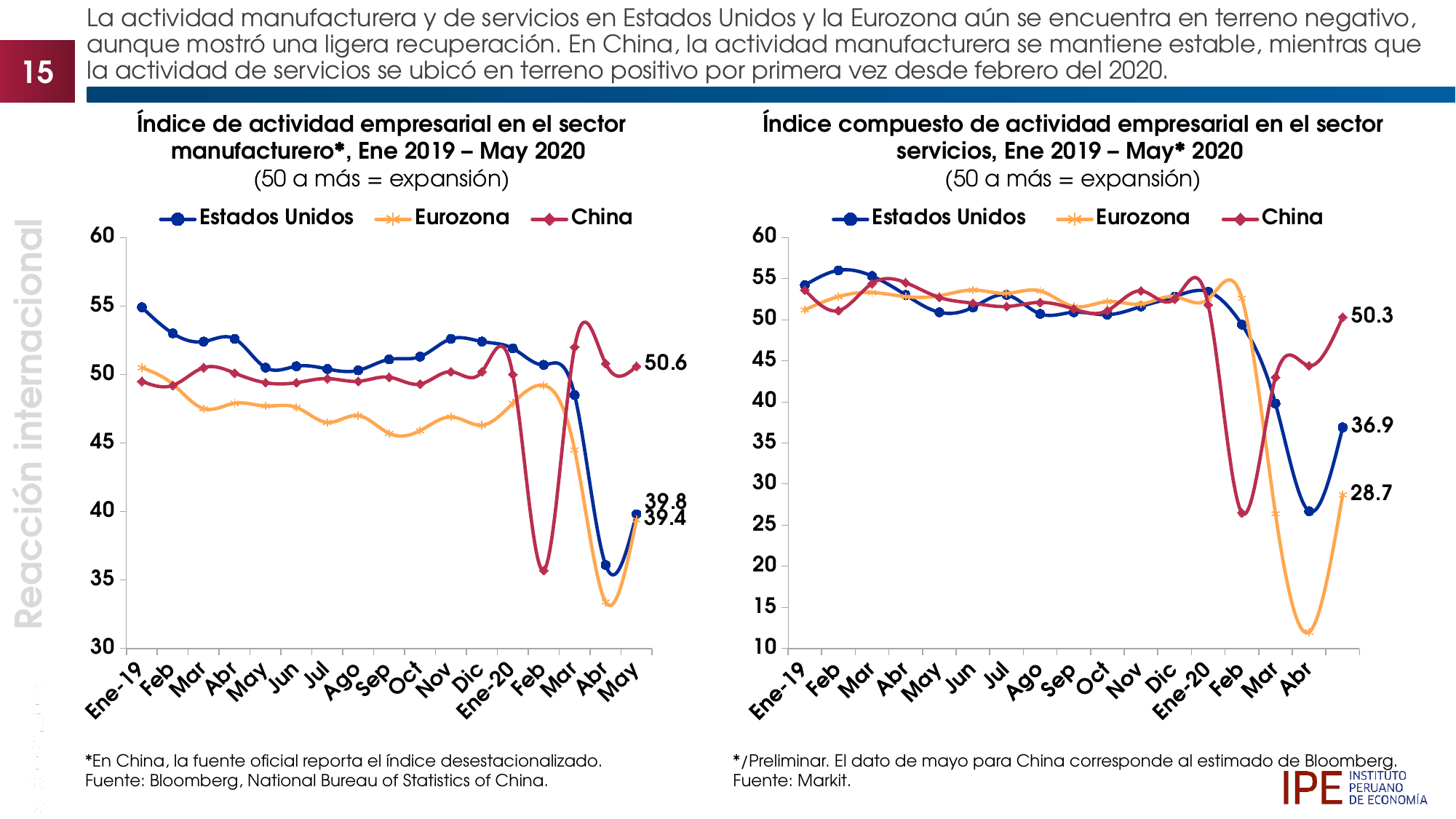

# La actividad manufacturera y de servicios en Estados Unidos y la Eurozona aún se encuentra en terreno negativo, aunque mostró una ligera recuperación. En China, la actividad manufacturera se mantiene estable, mientras que la actividad de servicios se ubicó en terreno positivo por primera vez desde febrero del 2020.
Índice de actividad empresarial en el sector manufacturero*, Ene 2019 – May 2020
(50 a más = expansión)
Índice compuesto de actividad empresarial en el sector servicios, Ene 2019 – May* 2020
(50 a más = expansión)

### Chart

| Category | Estados Unidos | Eurozona | China |
|---|---|---|---|
| Ene-19 | 54.2 | 51.2 | 53.6 |
| Feb | 56.0 | 52.8 | 51.1 |
| Mar | 55.3 | 53.3 | 54.4 |
| Abr | 53.0 | 52.8 | 54.5 |
| May | 50.9 | 52.9 | 52.7 |
| Jun | 51.5 | 53.6 | 52.0 |
| Jul | 53.0 | 53.2 | 51.6 |
| Ago | 50.7 | 53.5 | 52.1 |
| Sep | 50.9 | 51.6 | 51.3 |
| Oct | 50.6 | 52.2 | 51.1 |
| Nov | 51.6 | 51.9 | 53.5 |
| Dic | 52.8 | 52.8 | 52.5 |
| Ene-20 | 53.4 | 52.5 | 51.8 |
| Feb | 49.4 | 52.6 | 26.5 |
| Mar | 39.8 | 26.4 | 43.0 |
| Abr | 26.7 | 12.0 | 44.4 |

### Chart

| Category | Estados Unidos | Eurozona | China |
|---|---|---|---|
| Ene-19 | 54.9 | 50.5 | 49.5 |
| Feb | 53.0 | 49.3 | 49.2 |
| Mar | 52.4 | 47.5 | 50.5 |
| Abr | 52.6 | 47.9 | 50.1 |
| May | 50.5 | 47.7 | 49.4 |
| Jun | 50.6 | 47.6 | 49.4 |
| Jul | 50.4 | 46.5 | 49.7 |
| Ago | 50.3 | 47.0 | 49.5 |
| Sep | 51.1 | 45.7 | 49.8 |
| Oct | 51.3 | 45.9 | 49.3 |
| Nov | 52.6 | 46.9 | 50.2 |
| Dic | 52.4 | 46.3 | 50.2 |
| Ene-20 | 51.9 | 47.9 | 50.0 |
| Feb | 50.7 | 49.2 | 35.7 |
| Mar | 48.5 | 44.5 | 52.0 |
| Abr | 36.1 | 33.4 | 50.8 |
| May | 39.8 | 39.4 | 50.6 |
Reacción internacional
*/Preliminar. El dato de mayo para China corresponde al estimado de Bloomberg.
Fuente: Markit.
*En China, la fuente oficial reporta el índice desestacionalizado.
Fuente: Bloomberg, National Bureau of Statistics of China.